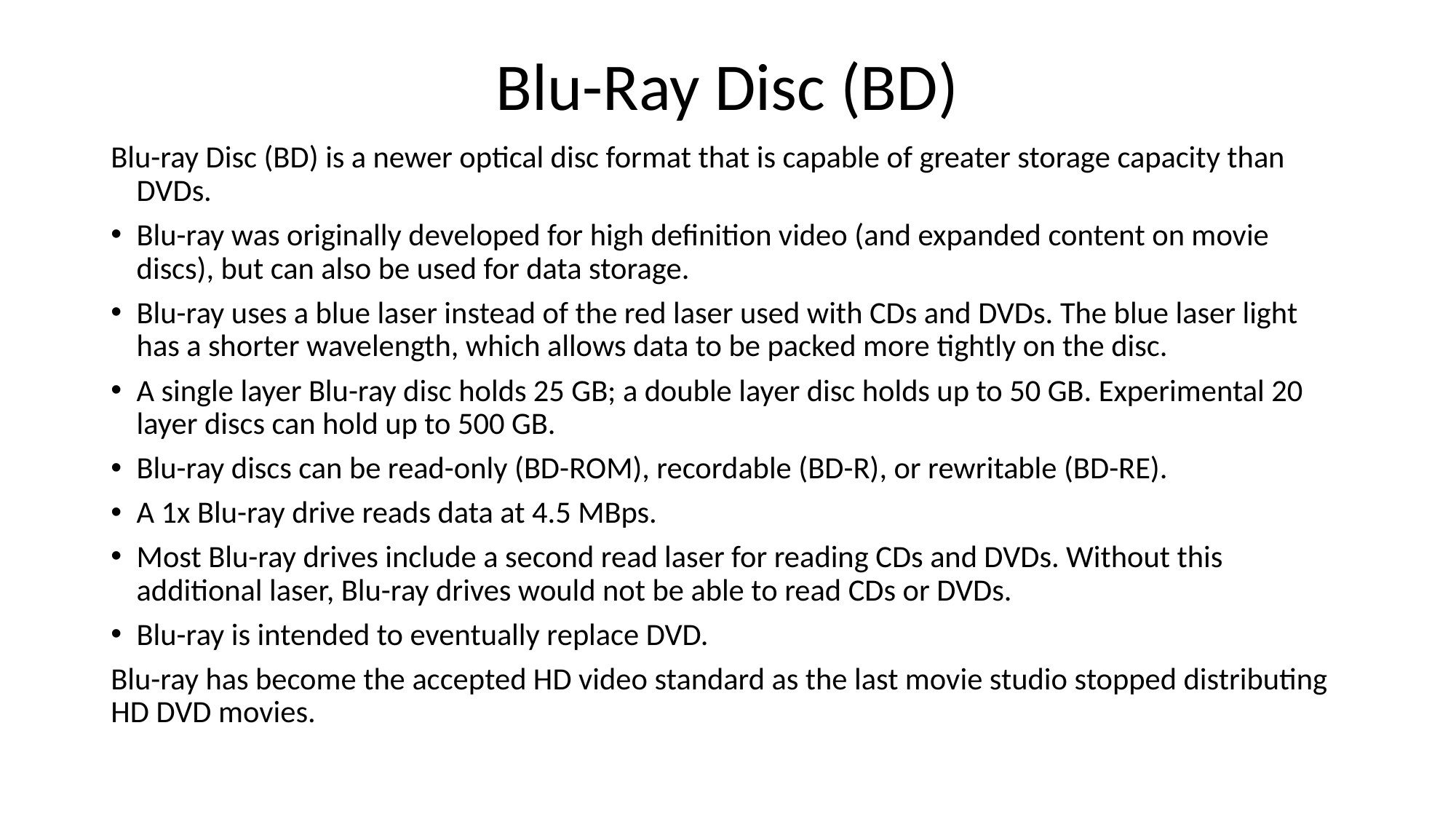

# Blu-Ray Disc (BD)
Blu-ray Disc (BD) is a newer optical disc format that is capable of greater storage capacity than DVDs.
Blu-ray was originally developed for high definition video (and expanded content on movie discs), but can also be used for data storage.
Blu-ray uses a blue laser instead of the red laser used with CDs and DVDs. The blue laser light has a shorter wavelength, which allows data to be packed more tightly on the disc.
A single layer Blu-ray disc holds 25 GB; a double layer disc holds up to 50 GB. Experimental 20 layer discs can hold up to 500 GB.
Blu-ray discs can be read-only (BD-ROM), recordable (BD-R), or rewritable (BD-RE).
A 1x Blu-ray drive reads data at 4.5 MBps.
Most Blu-ray drives include a second read laser for reading CDs and DVDs. Without this additional laser, Blu-ray drives would not be able to read CDs or DVDs.
Blu-ray is intended to eventually replace DVD.
Blu-ray has become the accepted HD video standard as the last movie studio stopped distributing HD DVD movies.